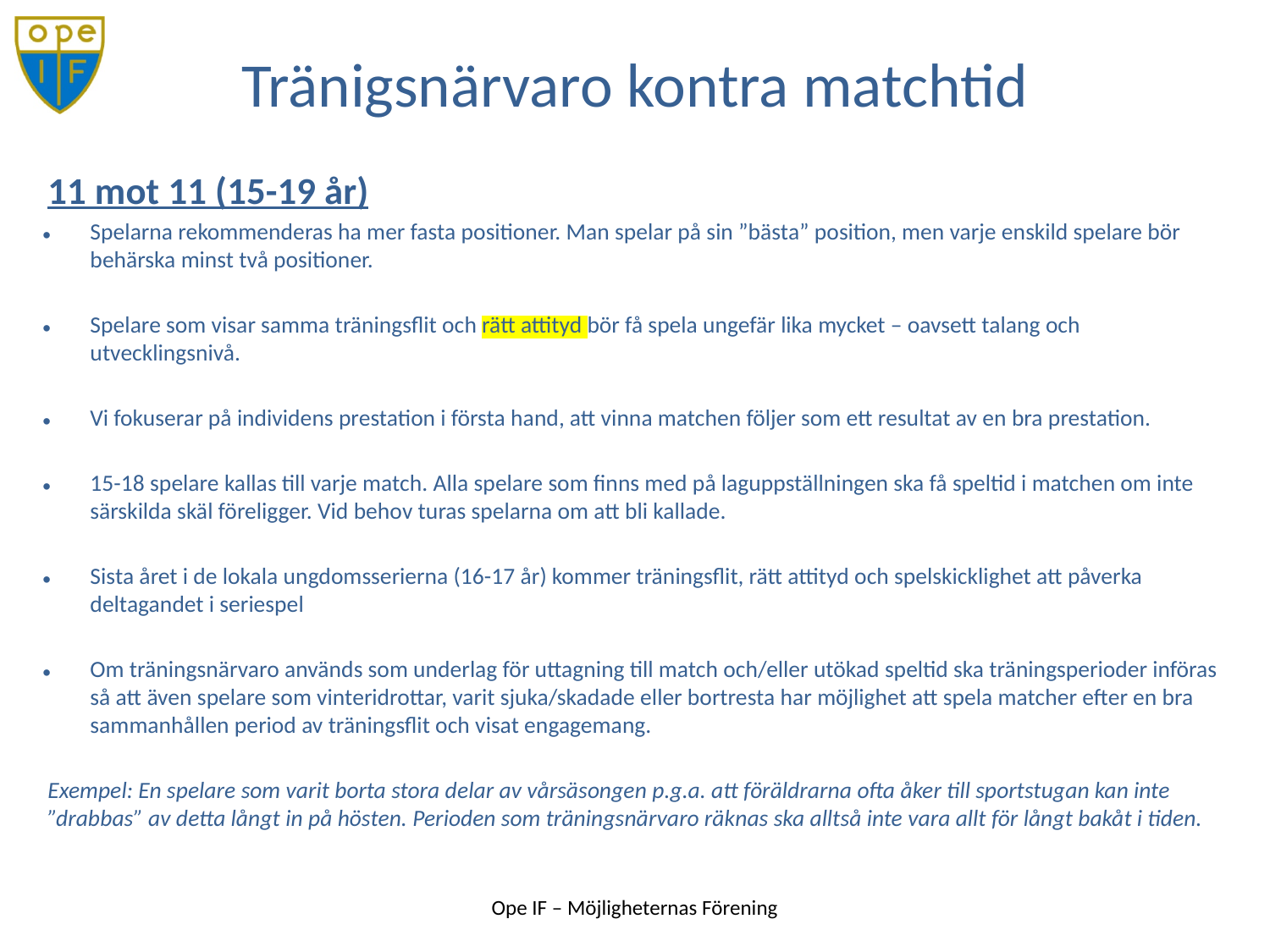

11 mot 11 (15-19 år)
Spelarna rekommenderas ha mer fasta positioner. Man spelar på sin ”bästa” position, men varje enskild spelare bör behärska minst två positioner.

Spelare som visar samma träningsflit och rätt attityd bör få spela ungefär lika mycket – oavsett talang och utvecklingsnivå.

Vi fokuserar på individens prestation i första hand, att vinna matchen följer som ett resultat av en bra prestation.

15-18 spelare kallas till varje match. Alla spelare som finns med på laguppställningen ska få speltid i matchen om inte särskilda skäl föreligger. Vid behov turas spelarna om att bli kallade.

Sista året i de lokala ungdomsserierna (16-17 år) kommer träningsflit, rätt attityd och spelskicklighet att påverka deltagandet i seriespel

Om träningsnärvaro används som underlag för uttagning till match och/eller utökad speltid ska träningsperioder införas så att även spelare som vinteridrottar, varit sjuka/skadade eller bortresta har möjlighet att spela matcher efter en bra sammanhållen period av träningsflit och visat engagemang.

Exempel: En spelare som varit borta stora delar av vårsäsongen p.g.a. att föräldrarna ofta åker till sportstugan kan inte ”drabbas” av detta långt in på hösten. Perioden som träningsnärvaro räknas ska alltså inte vara allt för långt bakåt i tiden.

# Tränigsnärvaro kontra matchtid